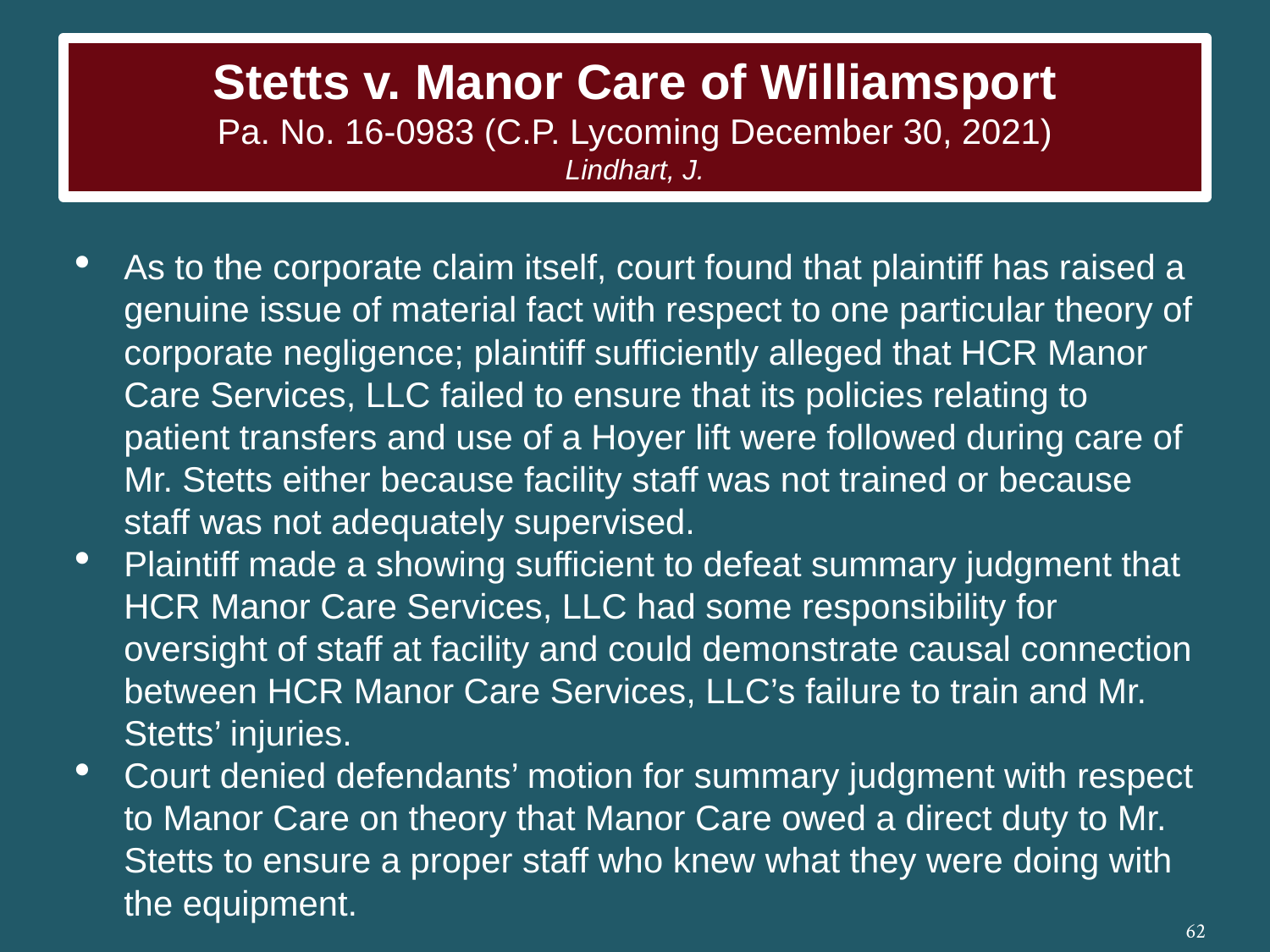

# Stetts v. Manor Care of Williamsport Pa. No. 16-0983 (C.P. Lycoming December 30, 2021) Lindhart, J.
As to the corporate claim itself, court found that plaintiff has raised a genuine issue of material fact with respect to one particular theory of corporate negligence; plaintiff sufficiently alleged that HCR Manor Care Services, LLC failed to ensure that its policies relating to patient transfers and use of a Hoyer lift were followed during care of Mr. Stetts either because facility staff was not trained or because staff was not adequately supervised.
Plaintiff made a showing sufficient to defeat summary judgment that HCR Manor Care Services, LLC had some responsibility for oversight of staff at facility and could demonstrate causal connection between HCR Manor Care Services, LLC’s failure to train and Mr. Stetts’ injuries.
Court denied defendants’ motion for summary judgment with respect to Manor Care on theory that Manor Care owed a direct duty to Mr. Stetts to ensure a proper staff who knew what they were doing with the equipment.

62